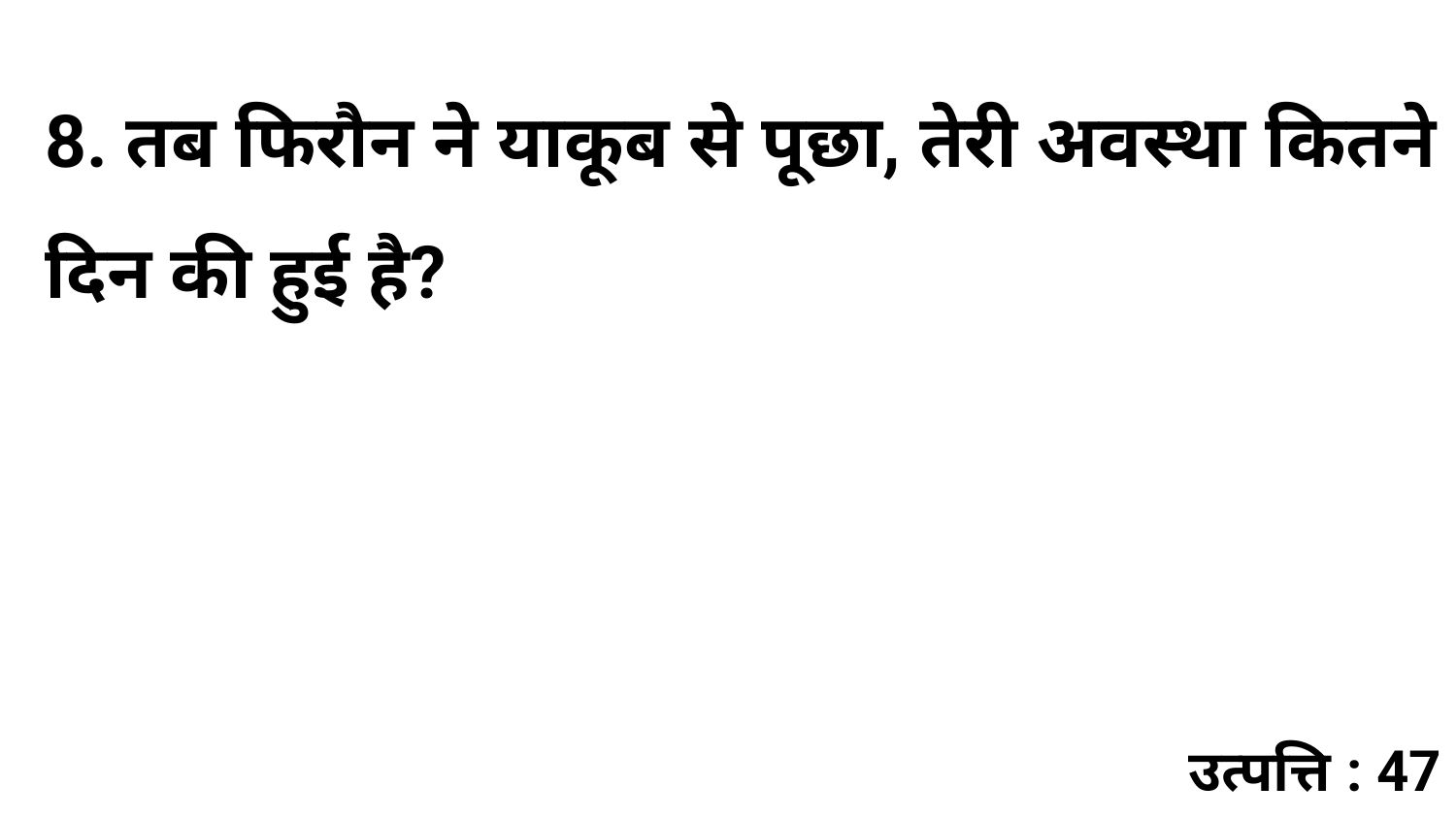

8. तब फिरौन ने याकूब से पूछा, तेरी अवस्था कितने दिन की हुई है?
उत्पत्ति : 47